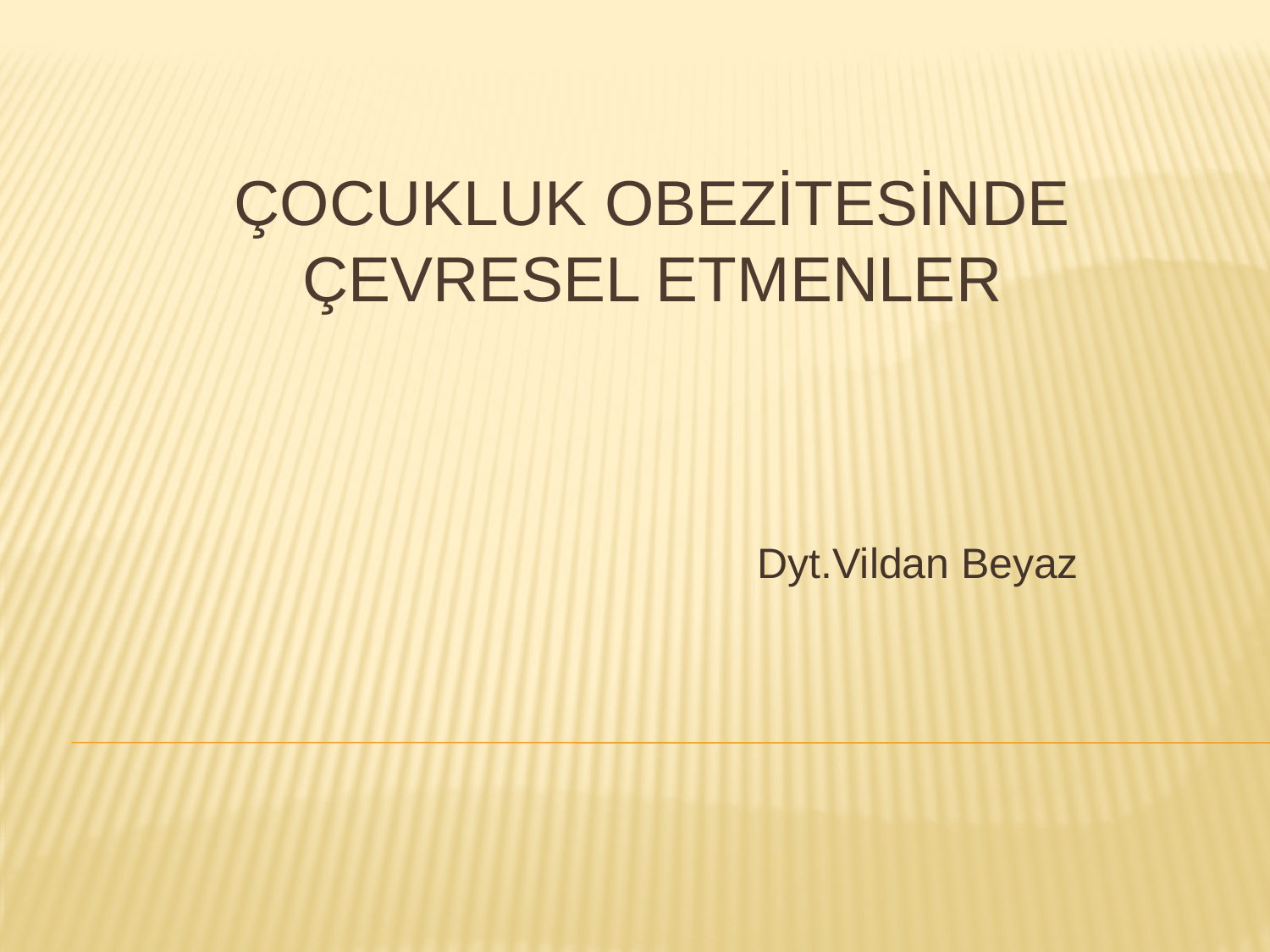

# Çocukluk obezİtesİnde çevresel etmenler
Dyt.Vildan Beyaz